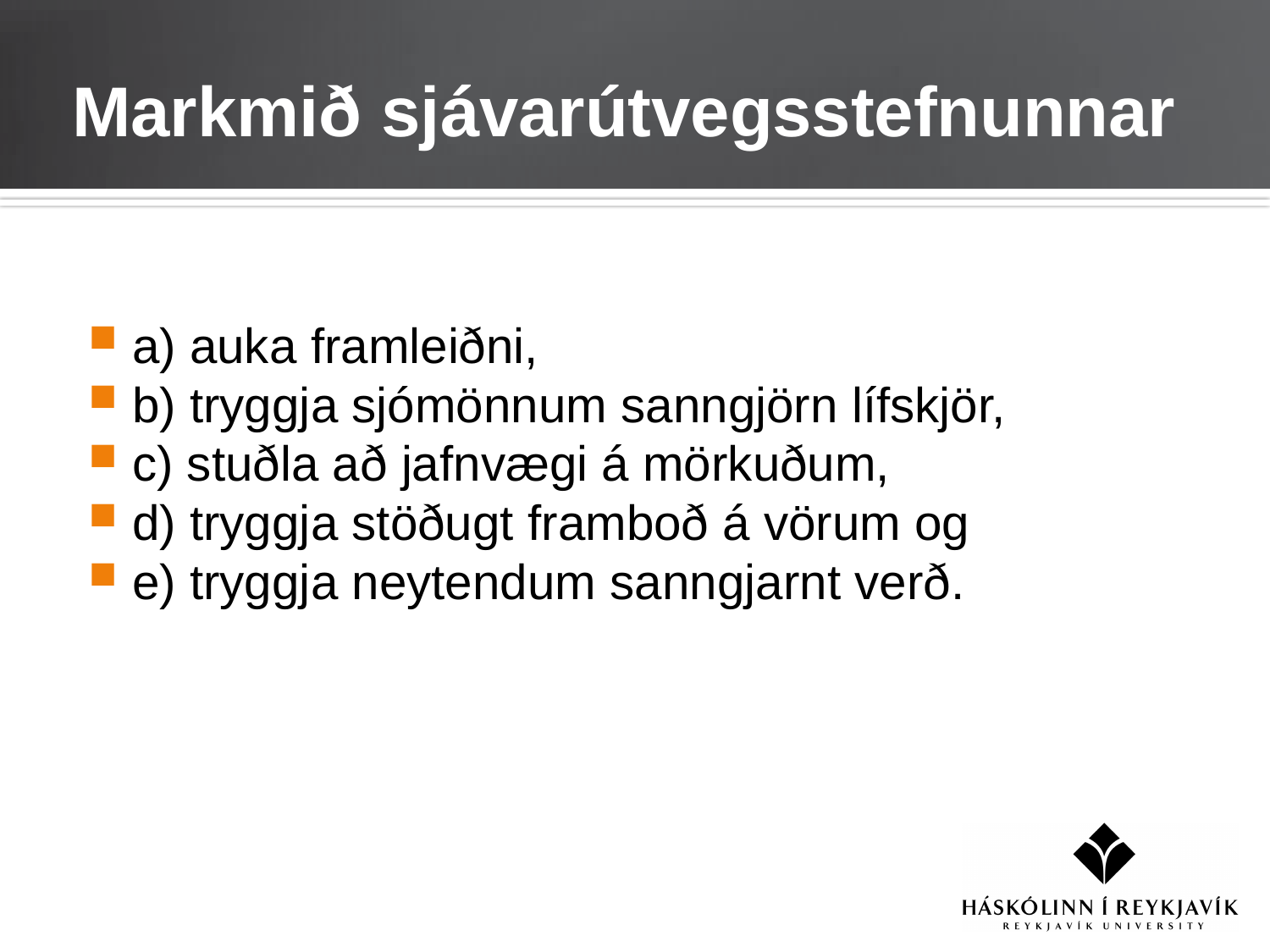

# Markmið sjávarútvegsstefnunnar

a) auka framleiðni,
b) tryggja sjómönnum sanngjörn lífskjör,
c) stuðla að jafnvægi á mörkuðum,
d) tryggja stöðugt framboð á vörum og
e) tryggja neytendum sanngjarnt verð.